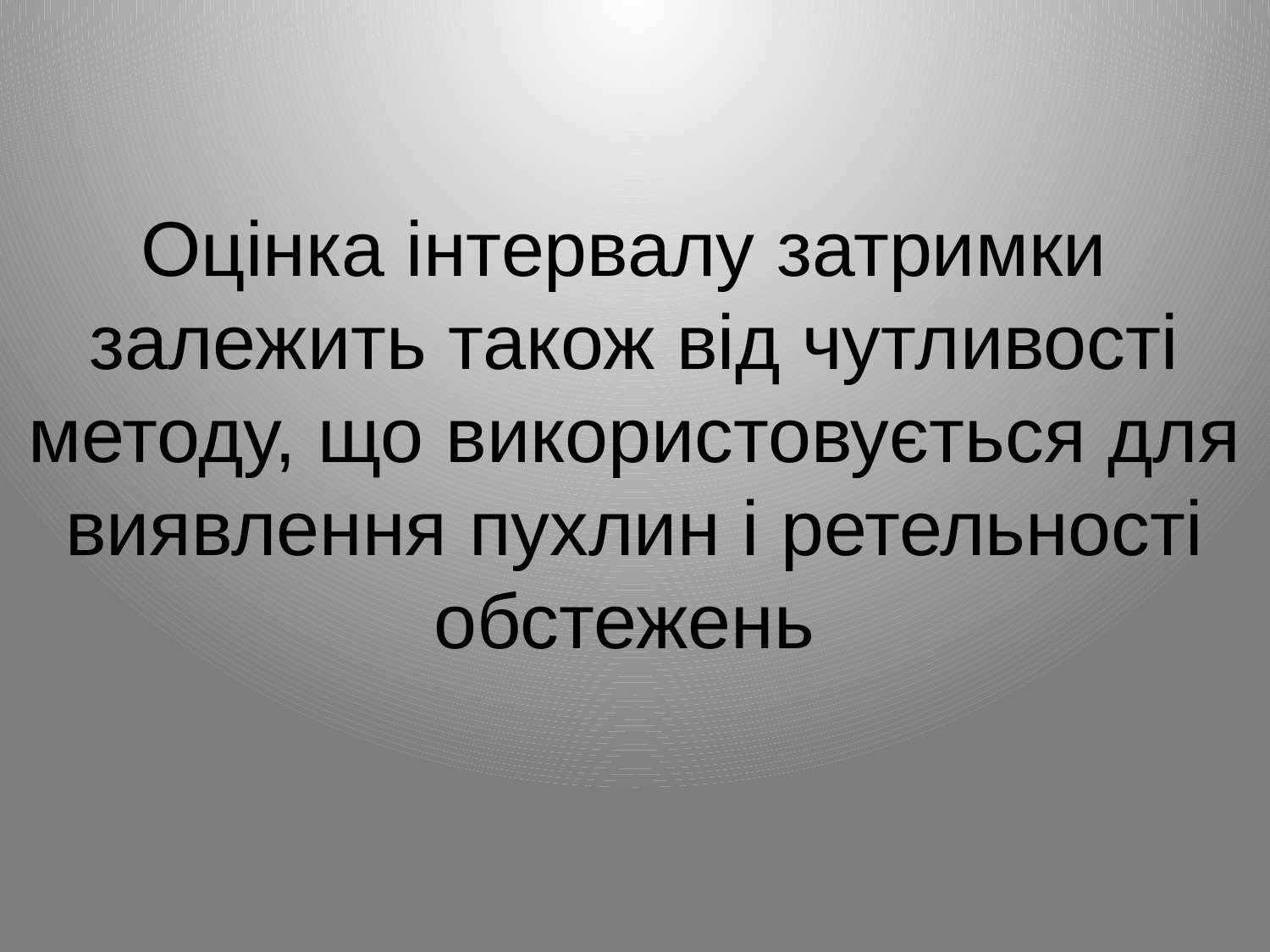

# Оцінка інтервалу затримки залежить також від чутливості методу, що використовується для виявлення пухлин і ретельності обстежень